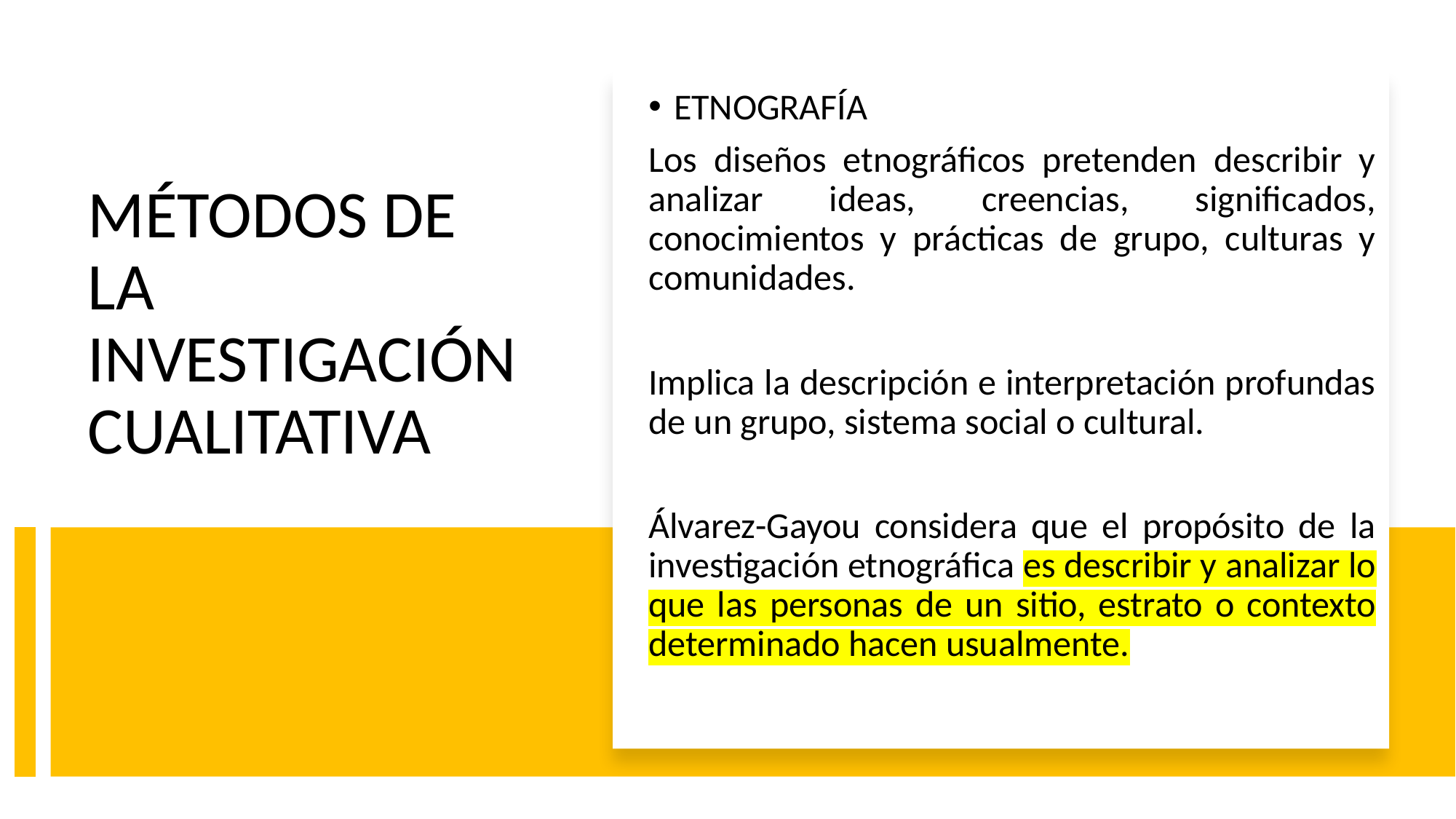

ETNOGRAFÍA
Los diseños etnográficos pretenden describir y analizar ideas, creencias, significados, conocimientos y prácticas de grupo, culturas y comunidades.

Implica la descripción e interpretación profundas de un grupo, sistema social o cultural.

Álvarez-Gayou considera que el propósito de la investigación etnográfica es describir y analizar lo que las personas de un sitio, estrato o contexto determinado hacen usualmente.
# MÉTODOS DE LA INVESTIGACIÓN CUALITATIVA